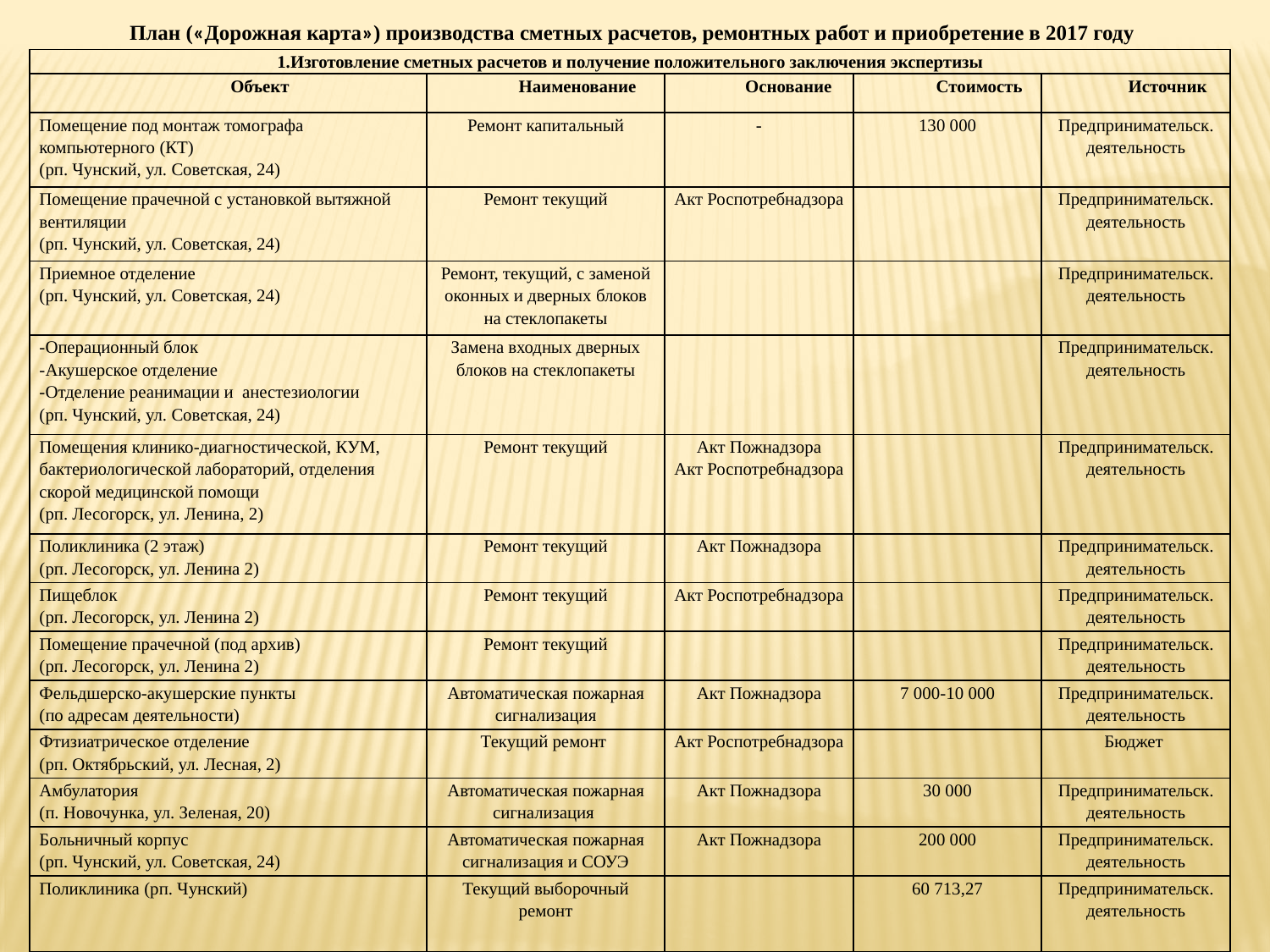

План («Дорожная карта») производства сметных расчетов, ремонтных работ и приобретение в 2017 году
| 1.Изготовление сметных расчетов и получение положительного заключения экспертизы |  |  |  |  |
| --- | --- | --- | --- | --- |
| Объект | Наименование | Основание | Стоимость | Источник |
| Помещение под монтаж томографа компьютерного (КТ) (рп. Чунский, ул. Советская, 24) | Ремонт капитальный | - | 130 000 | Предпринимательск. деятельность |
| Помещение прачечной с установкой вытяжной вентиляции (рп. Чунский, ул. Советская, 24) | Ремонт текущий | Акт Роспотребнадзора |  | Предпринимательск. деятельность |
| Приемное отделение (рп. Чунский, ул. Советская, 24) | Ремонт, текущий, с заменой оконных и дверных блоков на стеклопакеты |  |  | Предпринимательск. деятельность |
| -Операционный блок -Акушерское отделение -Отделение реанимации и анестезиологии (рп. Чунский, ул. Советская, 24) | Замена входных дверных блоков на стеклопакеты |  |  | Предпринимательск. деятельность |
| Помещения клинико-диагностической, КУМ, бактериологической лабораторий, отделения скорой медицинской помощи (рп. Лесогорск, ул. Ленина, 2) | Ремонт текущий | Акт Пожнадзора Акт Роспотребнадзора |  | Предпринимательск. деятельность |
| Поликлиника (2 этаж) (рп. Лесогорск, ул. Ленина 2) | Ремонт текущий | Акт Пожнадзора |  | Предпринимательск. деятельность |
| Пищеблок (рп. Лесогорск, ул. Ленина 2) | Ремонт текущий | Акт Роспотребнадзора |  | Предпринимательск. деятельность |
| Помещение прачечной (под архив) (рп. Лесогорск, ул. Ленина 2) | Ремонт текущий |  |  | Предпринимательск. деятельность |
| Фельдшерско-акушерские пункты (по адресам деятельности) | Автоматическая пожарная сигнализация | Акт Пожнадзора | 7 000-10 000 | Предпринимательск. деятельность |
| Фтизиатрическое отделение (рп. Октябрьский, ул. Лесная, 2) | Текущий ремонт | Акт Роспотребнадзора |  | Бюджет |
| Амбулатория (п. Новочунка, ул. Зеленая, 20) | Автоматическая пожарная сигнализация | Акт Пожнадзора | 30 000 | Предпринимательск. деятельность |
| Больничный корпус (рп. Чунский, ул. Советская, 24) | Автоматическая пожарная сигнализация и СОУЭ | Акт Пожнадзора | 200 000 | Предпринимательск. деятельность |
| Поликлиника (рп. Чунский) | Текущий выборочный ремонт |  | 60 713,27 | Предпринимательск. деятельность |